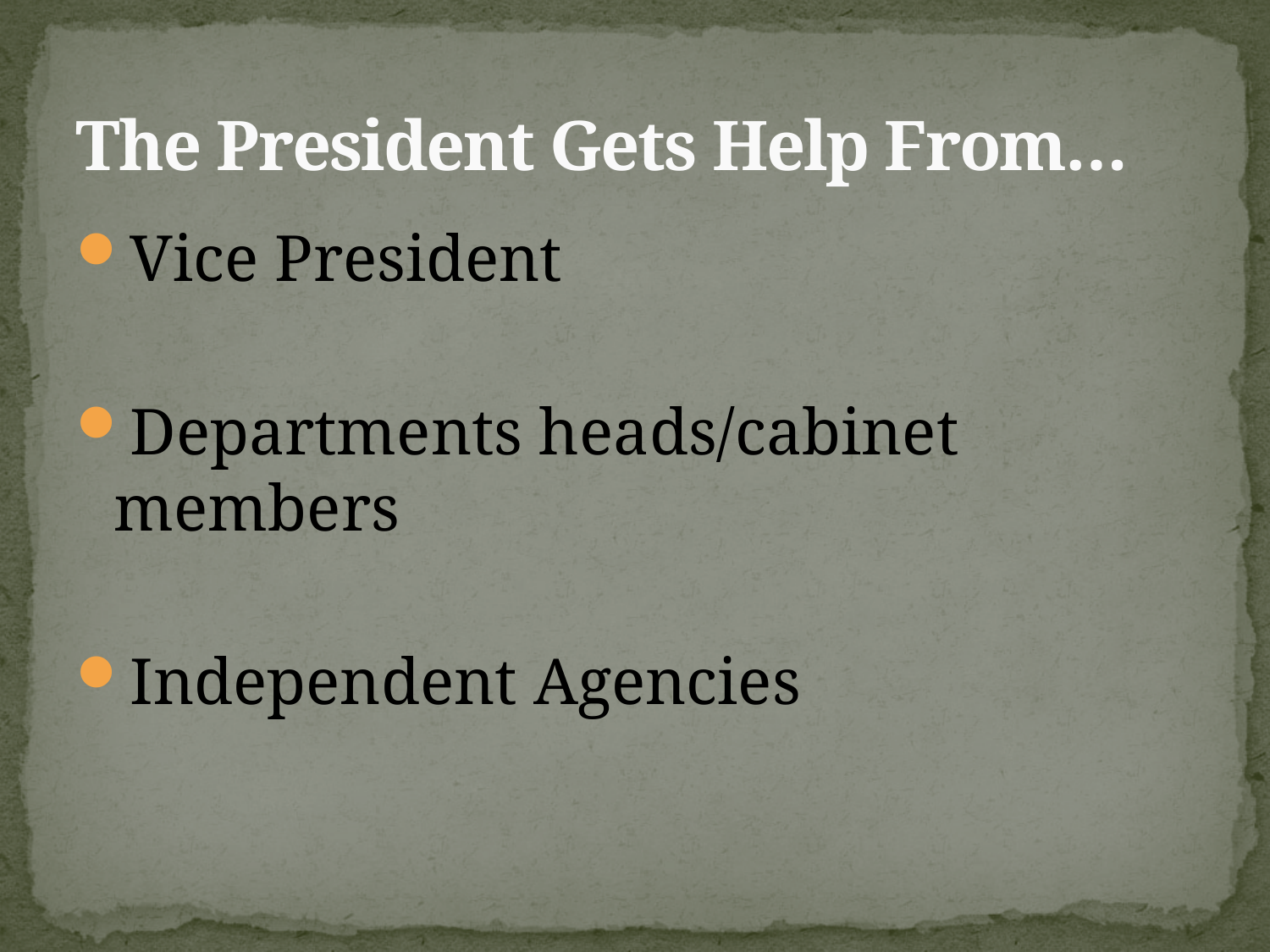

# The President Gets Help From…
Vice President

Departments heads/cabinet members

Independent Agencies